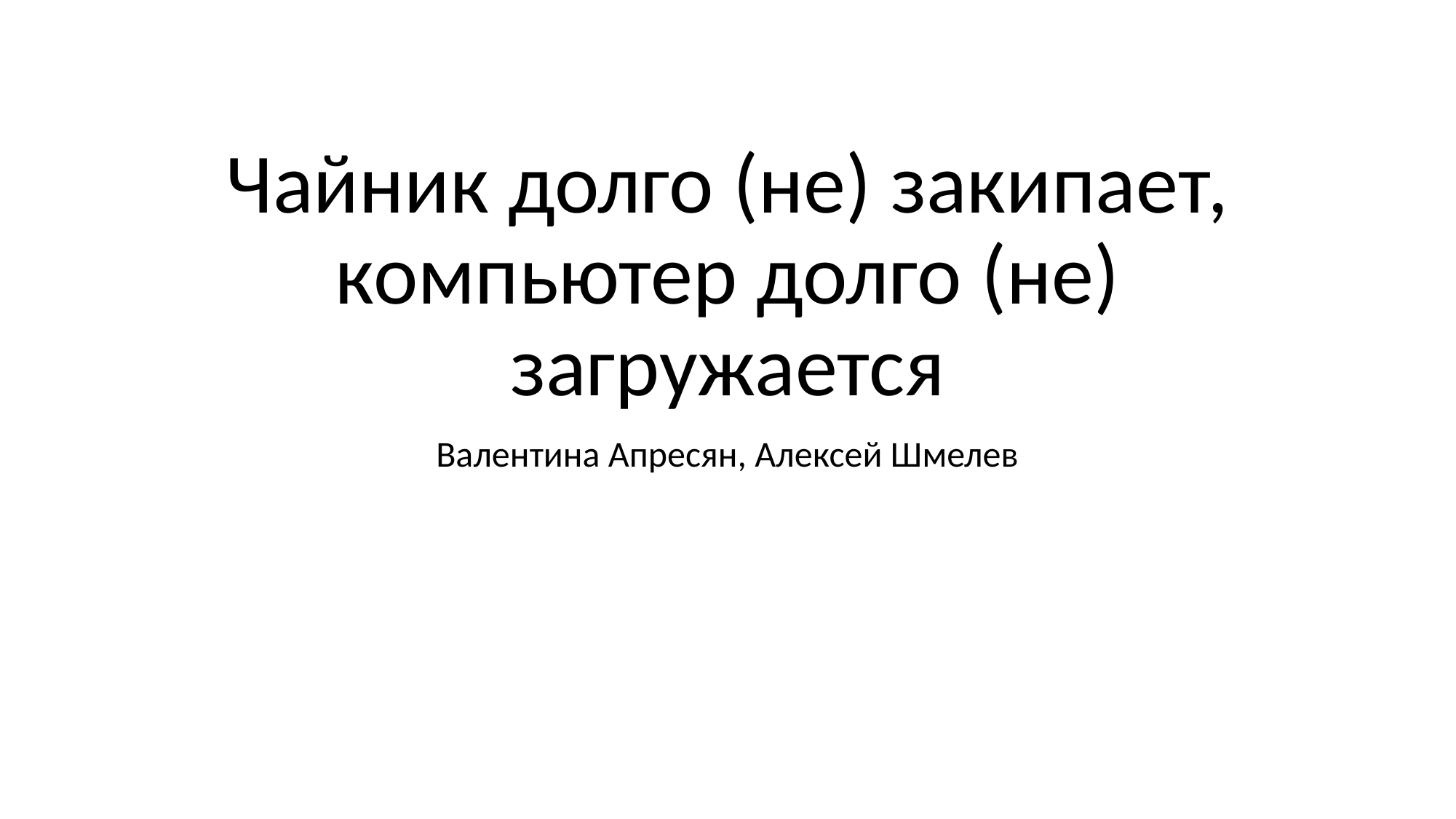

# Чайник долго (не) закипает, компьютер долго (не) загружается
Валентина Апресян, Алексей Шмелев